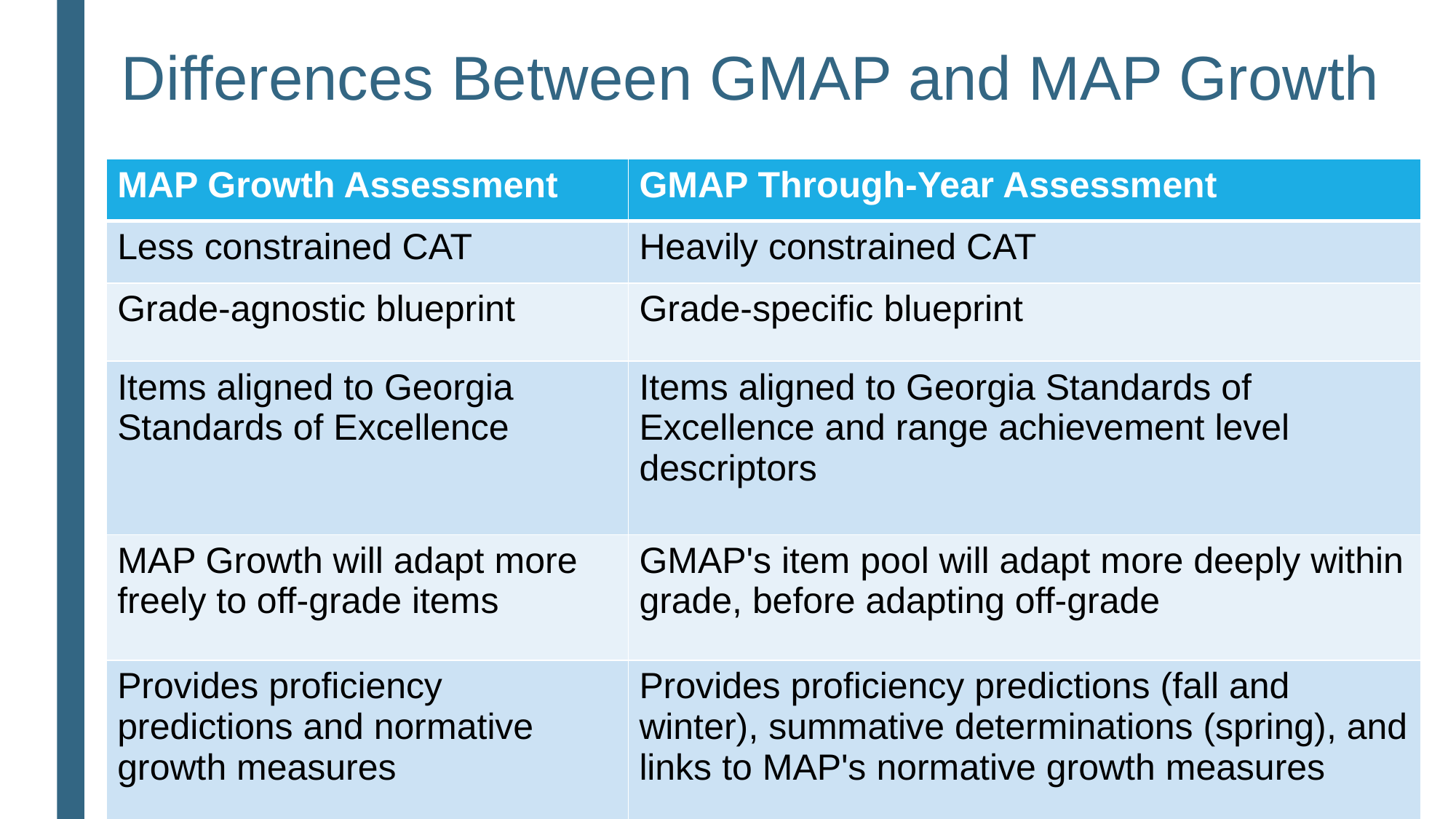

Differences Between GMAP and MAP Growth
| MAP Growth Assessment | GMAP Through-Year Assessment |
| --- | --- |
| Less constrained CAT | Heavily constrained CAT |
| Grade-agnostic blueprint | Grade-specific blueprint |
| Items aligned to Georgia Standards of Excellence | Items aligned to Georgia Standards of Excellence and range achievement level descriptors |
| MAP Growth will adapt more freely to off-grade items | GMAP's item pool will adapt more deeply within grade, before adapting off-grade |
| Provides proficiency predictions and normative growth measures | Provides proficiency predictions (fall and winter), summative determinations (spring), and links to MAP's normative growth measures |